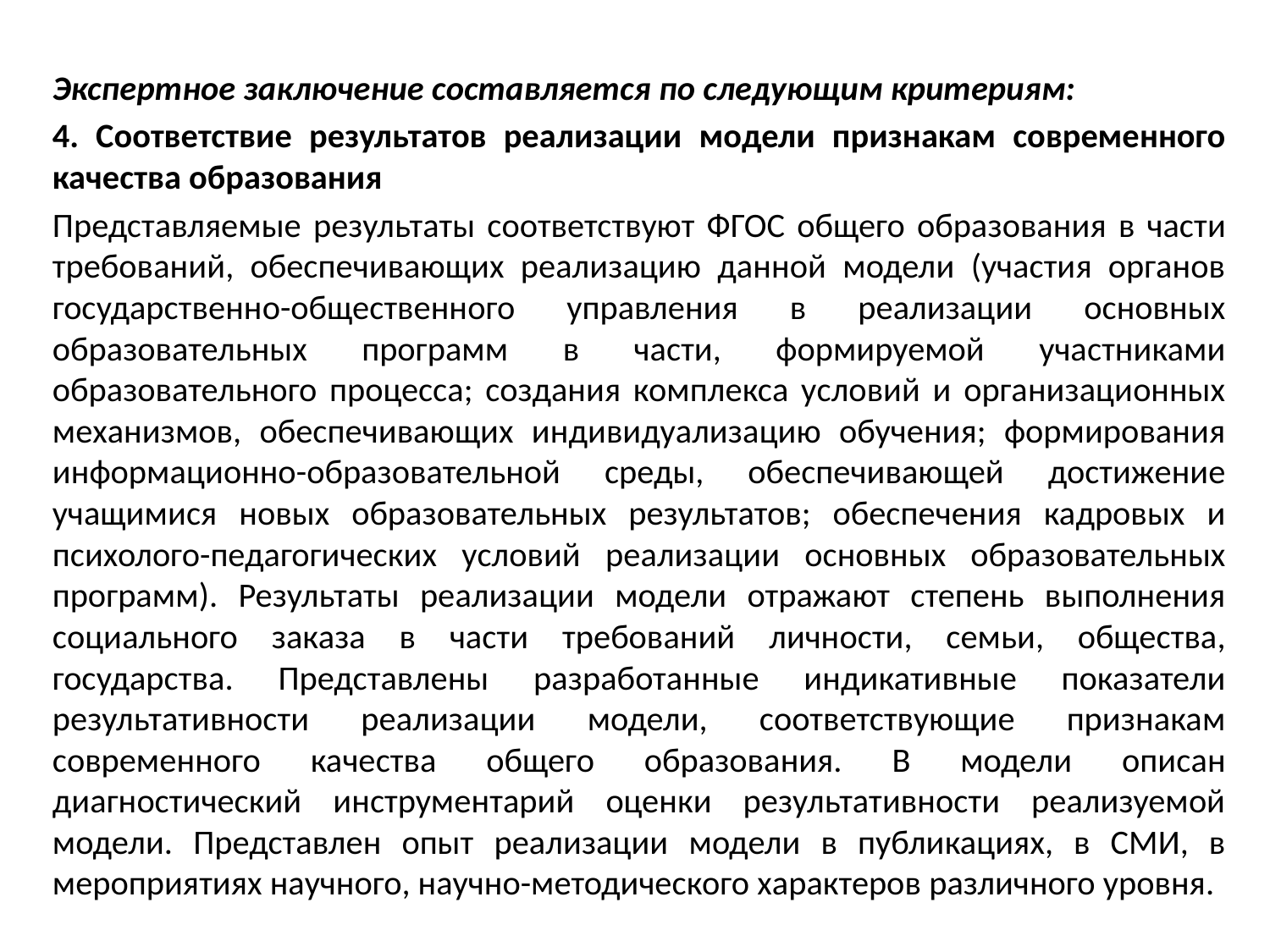

#
Экспертное заключение составляется по следующим критериям:
4. Соответствие результатов реализации модели признакам современного качества образования
Представляемые результаты соответствуют ФГОС общего образования в части требований, обеспечивающих реализацию данной модели (участия органов государственно-общественного управления в реализации основных образовательных программ в части, формируемой участниками образовательного процесса; создания комплекса условий и организационных механизмов, обеспечивающих индивидуализацию обучения; формирования информационно-образовательной среды, обеспечивающей достижение учащимися новых образовательных результатов; обеспечения кадровых и психолого-педагогических условий реализации основных образовательных программ). Результаты реализации модели отражают степень выполнения социального заказа в части требований личности, семьи, общества, государства. Представлены разработанные индикативные показатели результативности реализации модели, соответствующие признакам современного качества общего образования. В модели описан диагностический инструментарий оценки результативности реализуемой модели. Представлен опыт реализации модели в публикациях, в СМИ, в мероприятиях научного, научно-методического характеров различного уровня.